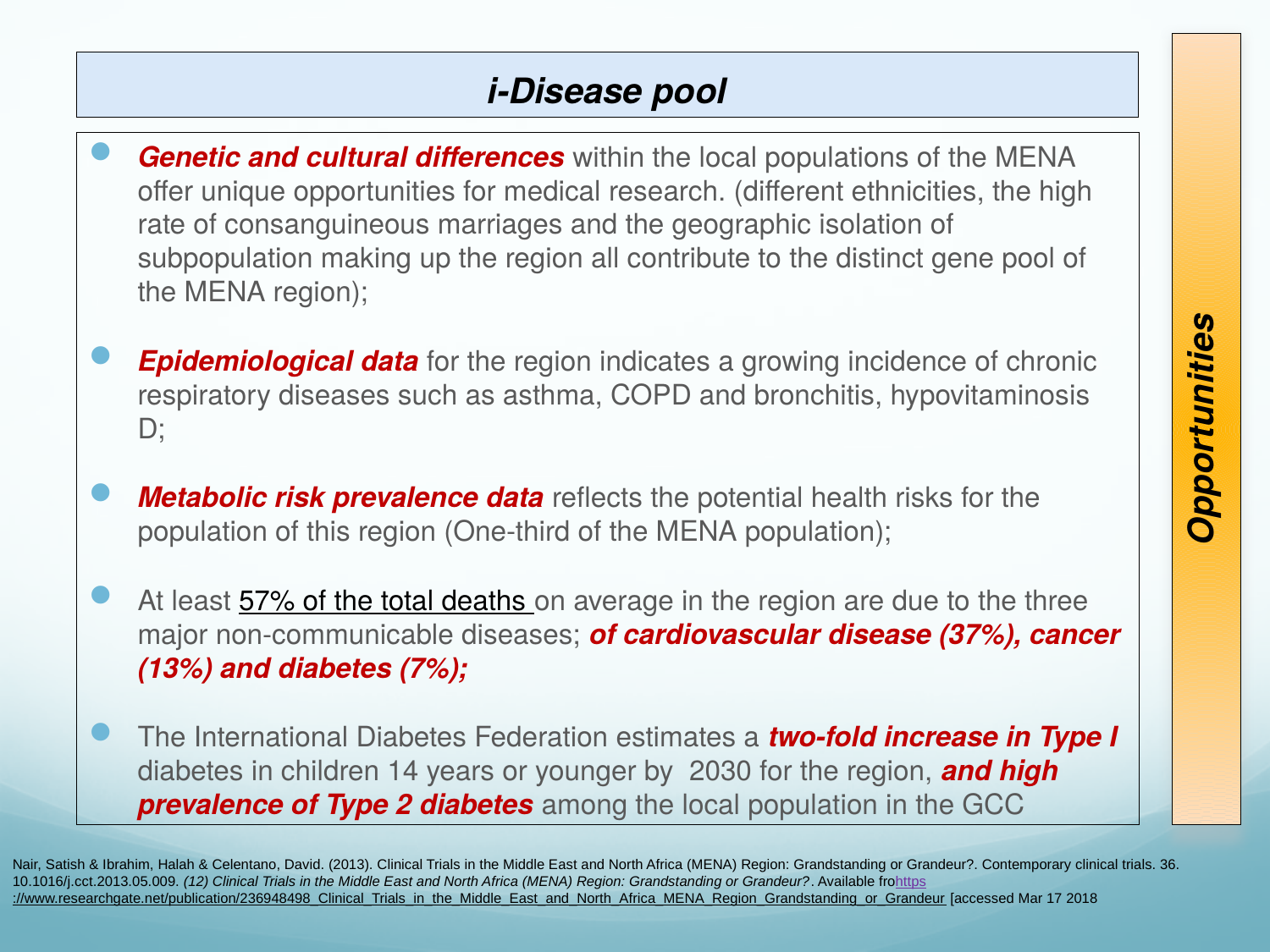

Opportunities
# i-Disease pool
Genetic and cultural differences within the local populations of the MENA offer unique opportunities for medical research. (different ethnicities, the high rate of consanguineous marriages and the geographic isolation of subpopulation making up the region all contribute to the distinct gene pool of the MENA region);
Epidemiological data for the region indicates a growing incidence of chronic respiratory diseases such as asthma, COPD and bronchitis, hypovitaminosis D;
Metabolic risk prevalence data reflects the potential health risks for the population of this region (One-third of the MENA population);
At least 57% of the total deaths on average in the region are due to the three major non-communicable diseases; of cardiovascular disease (37%), cancer (13%) and diabetes (7%);
The International Diabetes Federation estimates a two-fold increase in Type I diabetes in children 14 years or younger by  2030 for the region, and high prevalence of Type 2 diabetes among the local population in the GCC
Nair, Satish & Ibrahim, Halah & Celentano, David. (2013). Clinical Trials in the Middle East and North Africa (MENA) Region: Grandstanding or Grandeur?. Contemporary clinical trials. 36. 10.1016/j.cct.2013.05.009. (12) Clinical Trials in the Middle East and North Africa (MENA) Region: Grandstanding or Grandeur?. Available frohttps://www.researchgate.net/publication/236948498_Clinical_Trials_in_the_Middle_East_and_North_Africa_MENA_Region_Grandstanding_or_Grandeur [accessed Mar 17 2018